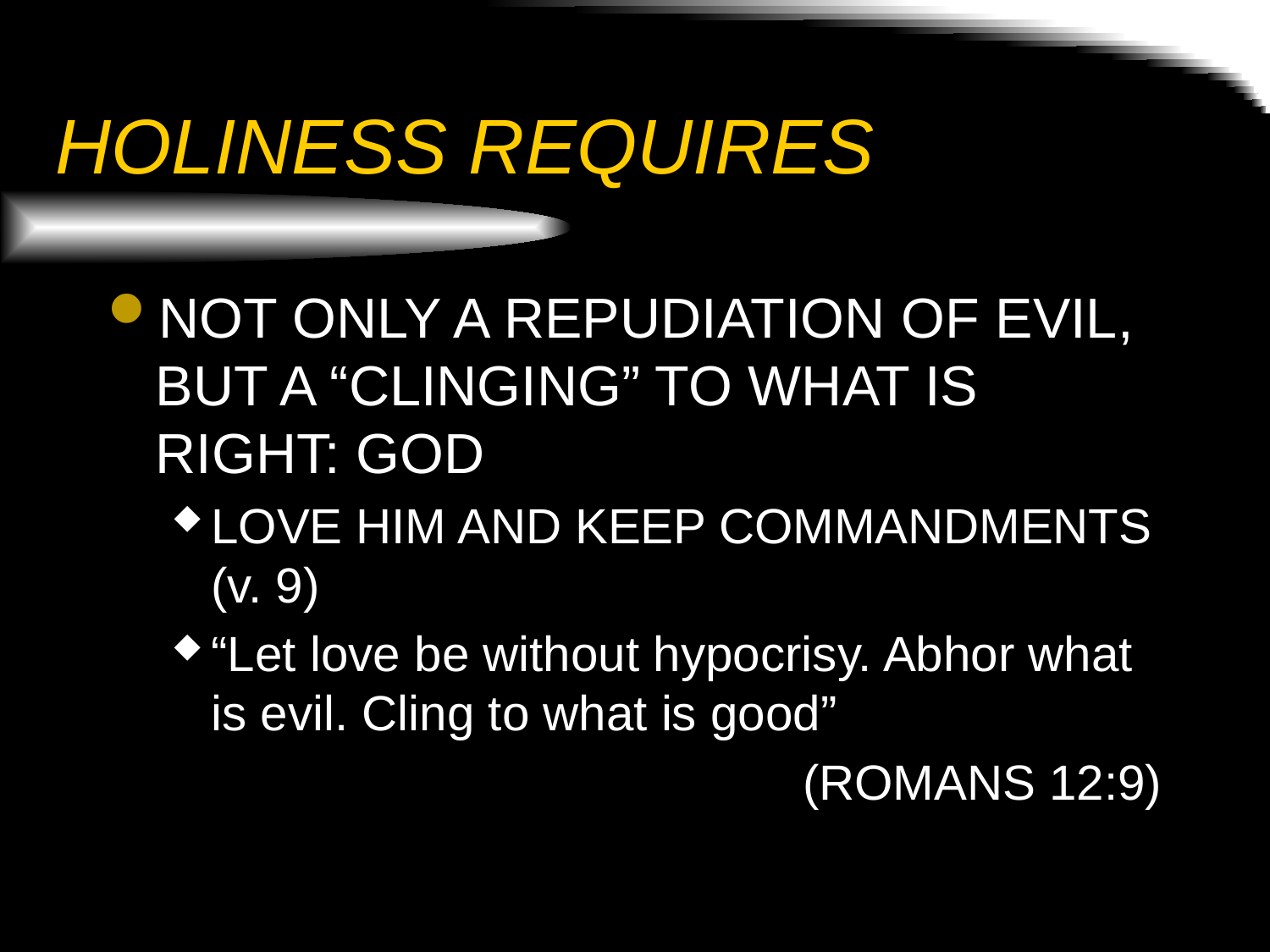

# HOLINESS REQUIRES
NOT ONLY A REPUDIATION OF EVIL, BUT A “CLINGING” TO WHAT IS RIGHT: GOD
LOVE HIM AND KEEP COMMANDMENTS (v. 9)
“Let love be without hypocrisy. Abhor what is evil. Cling to what is good”
(ROMANS 12:9)